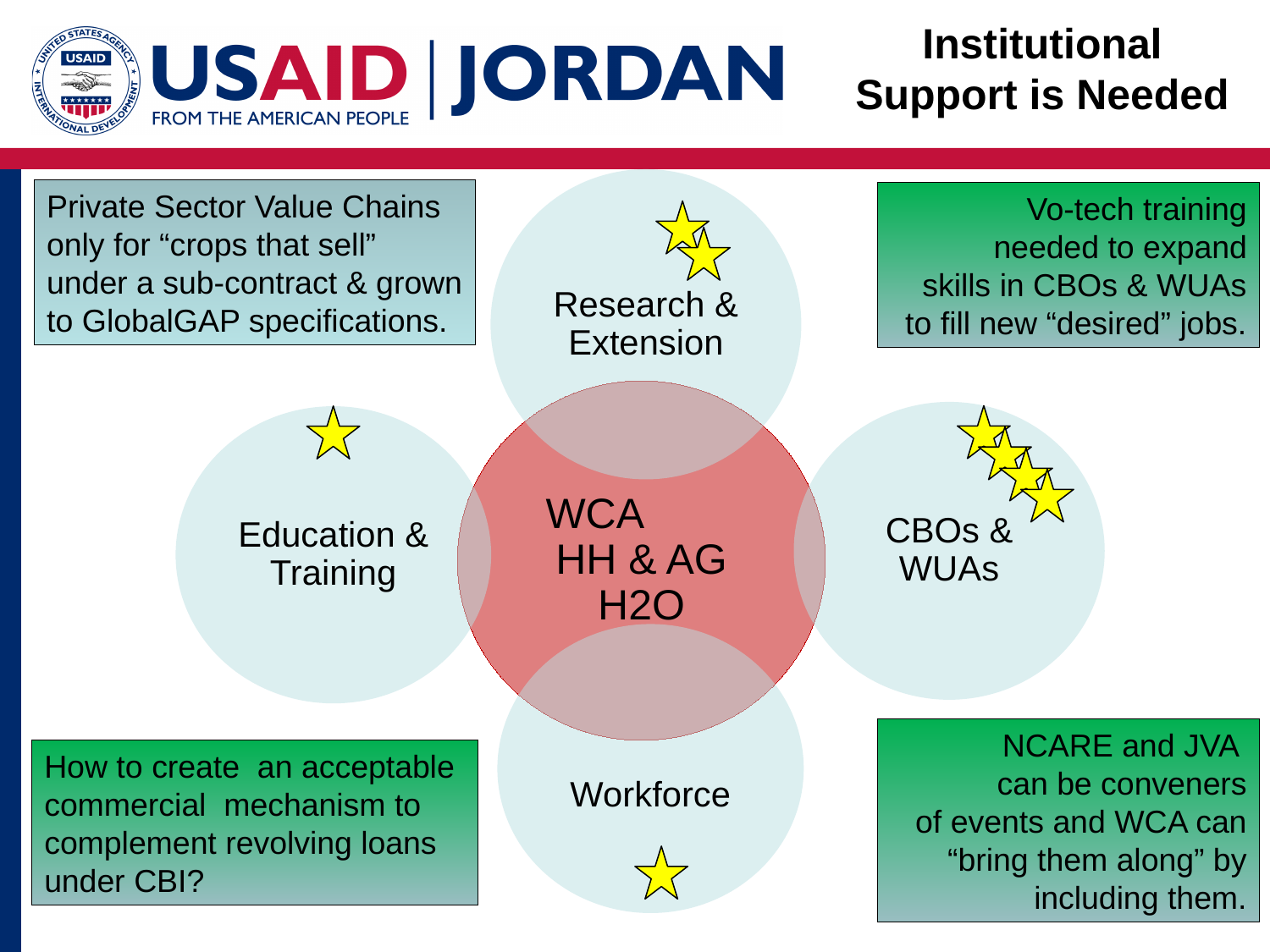

Institutional Support is Needed
Private Sector Value Chains
only for “crops that sell”
under a sub-contract & grown
to GlobalGAP specifications.
Vo-tech training
needed to expand
skills in CBOs & WUAs to fill new “desired” jobs.
WCA         HH & AG H2O
Research & Extension
CBOs & WUAs

Workforce
Education & Training

NCARE and JVA
can be conveners
of events and WCA can “bring them along” by including them.
How to create  an acceptable commercial  mechanism to complement revolving loans under CBI?

11